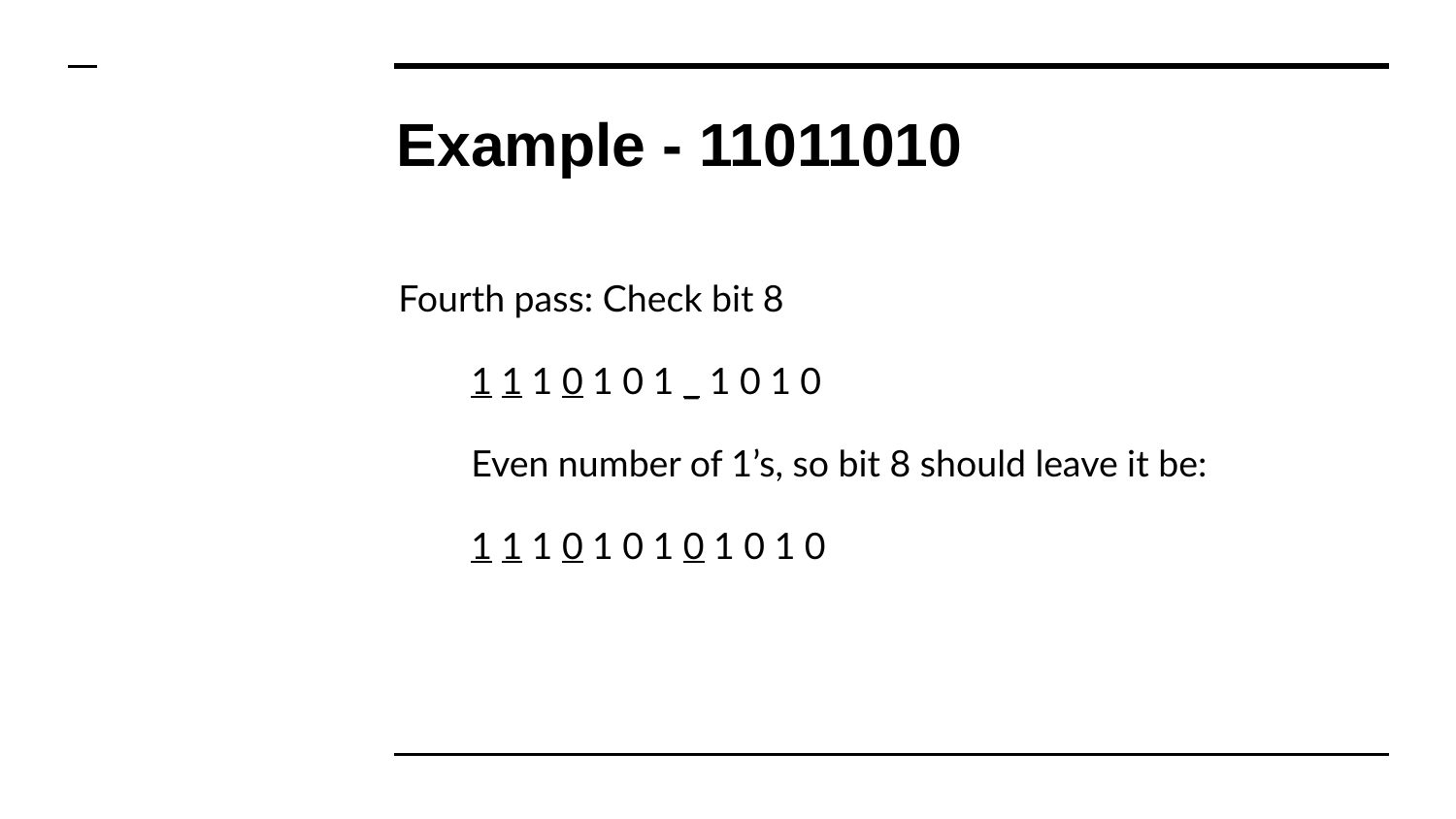

# Example - 11011010
Fourth pass: Check bit 8
1 1 1 0 1 0 1 _ 1 0 1 0
Even number of 1’s, so bit 8 should leave it be:
1 1 1 0 1 0 1 0 1 0 1 0